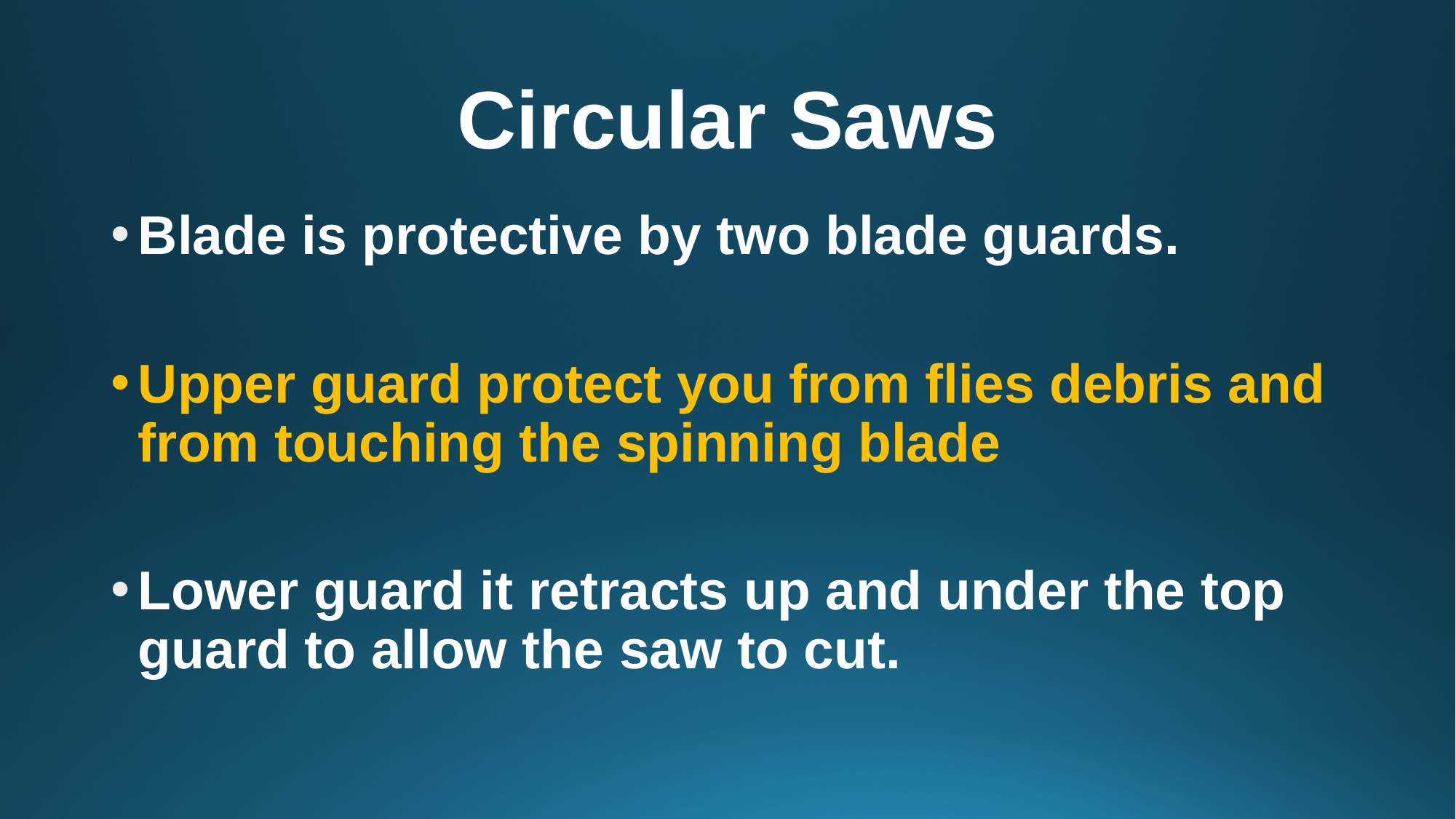

# Circular Saws
Blade is protective by two blade guards.

Upper guard protect you from flies debris and from touching the spinning blade

Lower guard it retracts up and under the top guard to allow the saw to cut.